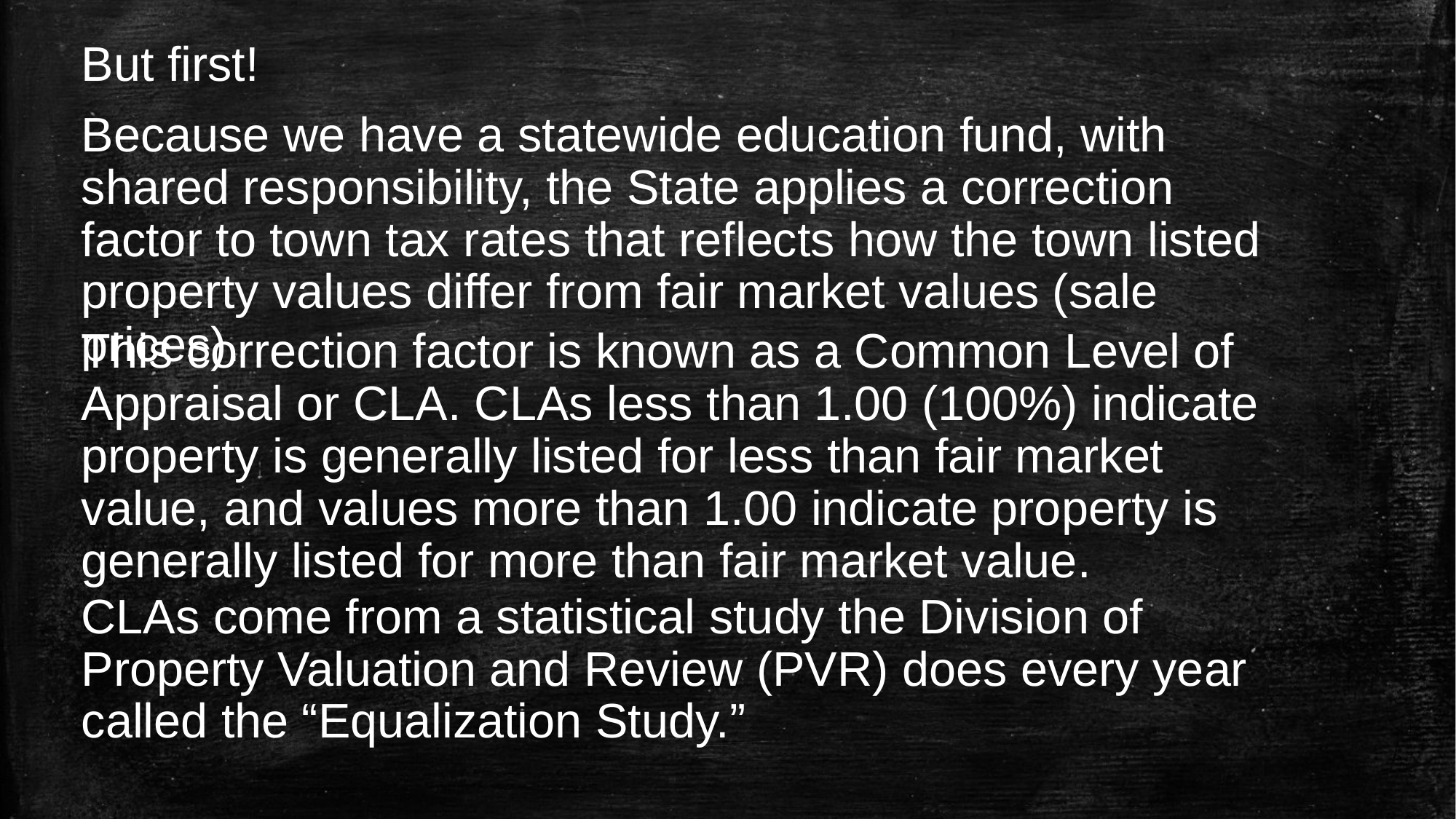

But first!
Because we have a statewide education fund, with shared responsibility, the State applies a correction factor to town tax rates that reflects how the town listed property values differ from fair market values (sale prices).
This correction factor is known as a Common Level of Appraisal or CLA. CLAs less than 1.00 (100%) indicate property is generally listed for less than fair market value, and values more than 1.00 indicate property is generally listed for more than fair market value.
CLAs come from a statistical study the Division of Property Valuation and Review (PVR) does every year called the “Equalization Study.”